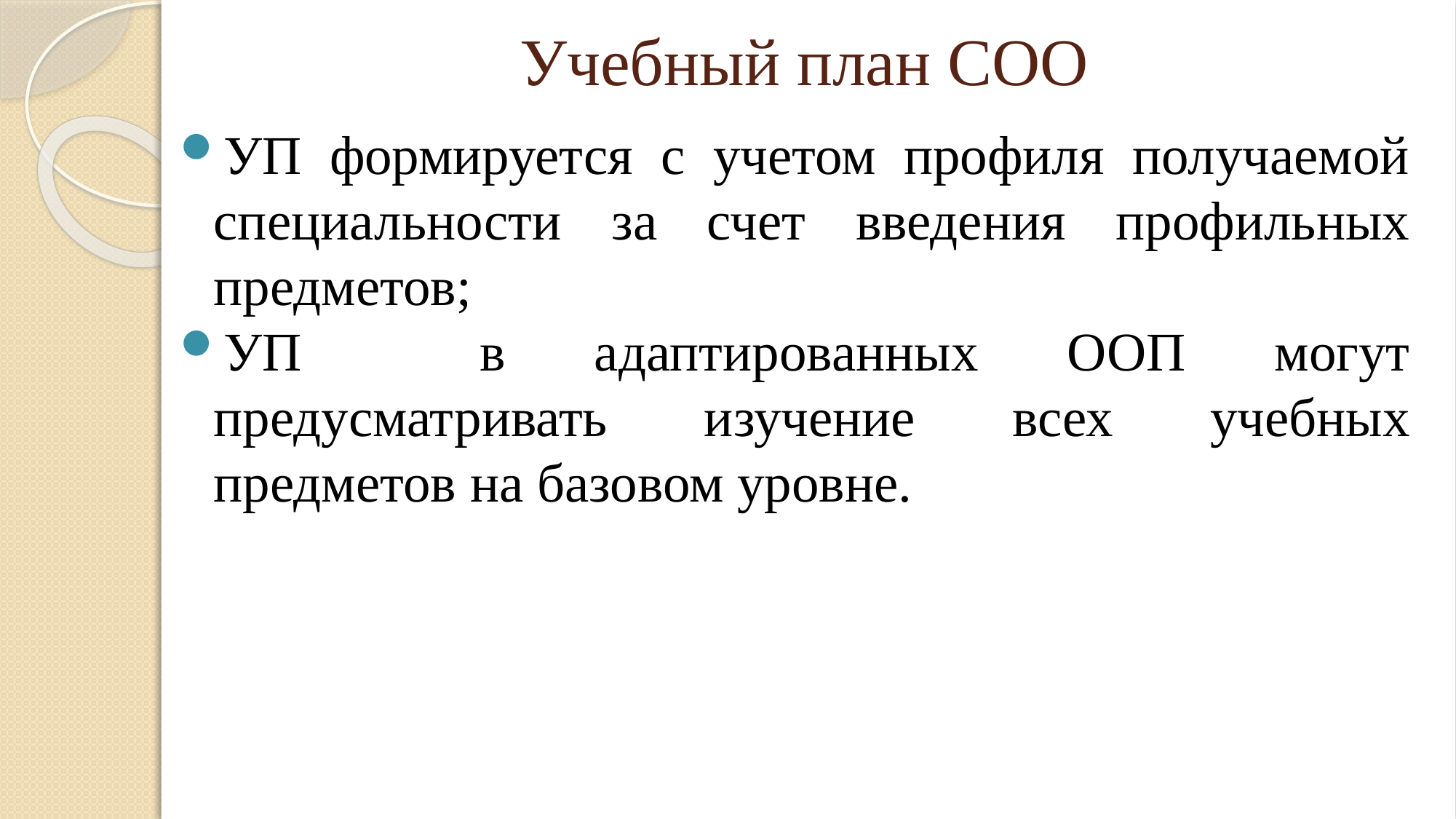

Учебный план СОО
УП формируется с учетом профиля получаемой специальности за счет введения профильных предметов;
УП  в адаптированных ООП могут предусматривать изучение всех учебных предметов на базовом уровне.